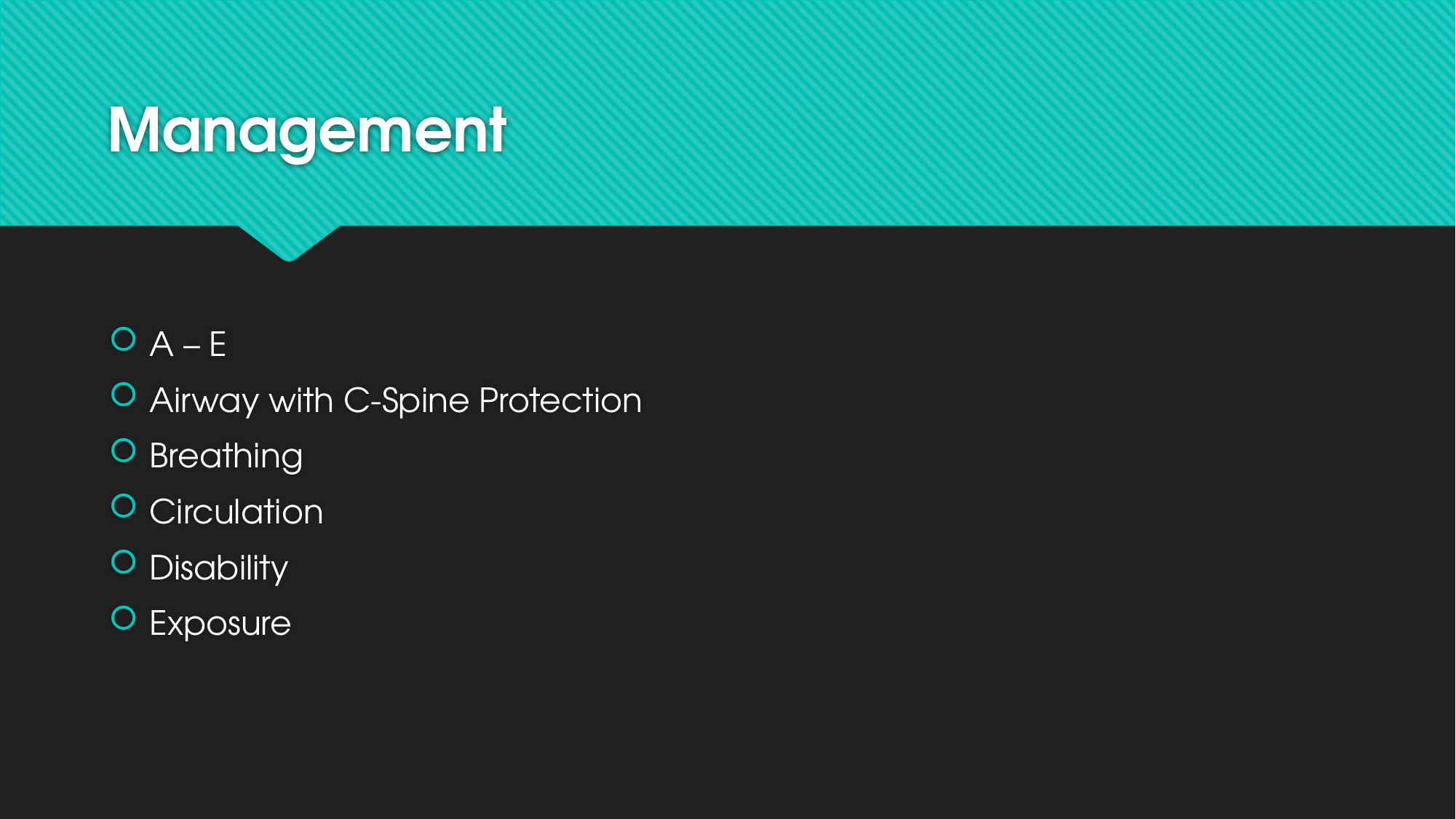

# Management
A – E
Airway with C-Spine Protection
Breathing
Circulation
Disability
Exposure